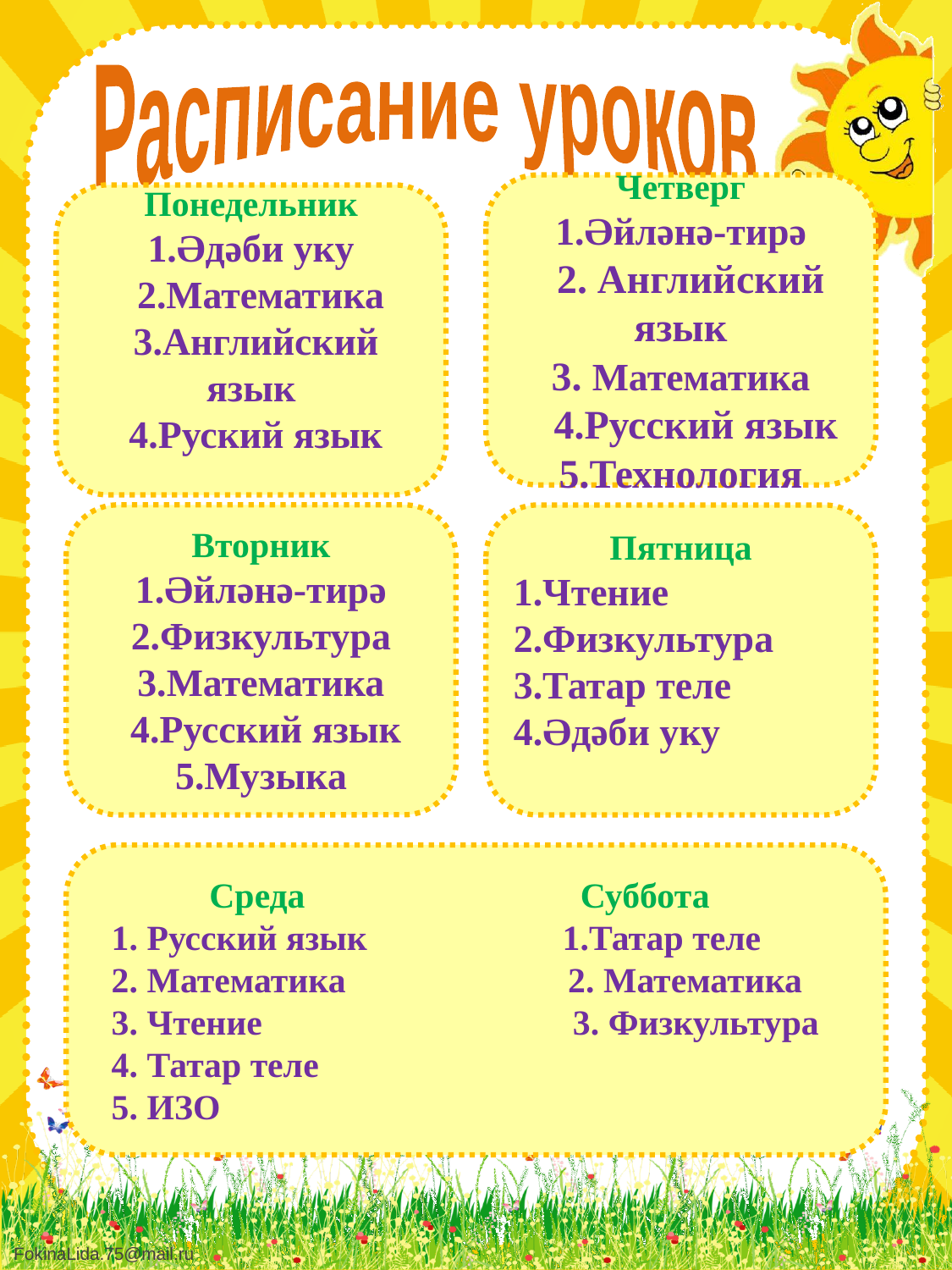

Расписание уроков
Четверг
1.Әйләнә-тирә
  2. Английский язык
3. Математика
   4.Русский язык
5.Технология
Понедельник
1.Әдәби уку
  2.Математика
 3.Английский язык
 4.Руский язык

Вторник
1.Әйләнә-тирә
2.Физкультура
3.Математика
 4.Русский язык
5.Музыка
Пятница
1.Чтение
2.Физкультура
3.Татар теле
4.Әдәби уку

             Среда                               Суббота
  1. Русский язык                      1.Татар теле
  2. Математика                         2. Математика
  3. Чтение                                   3. Физкультура
  4. Татар теле
  5. ИЗО